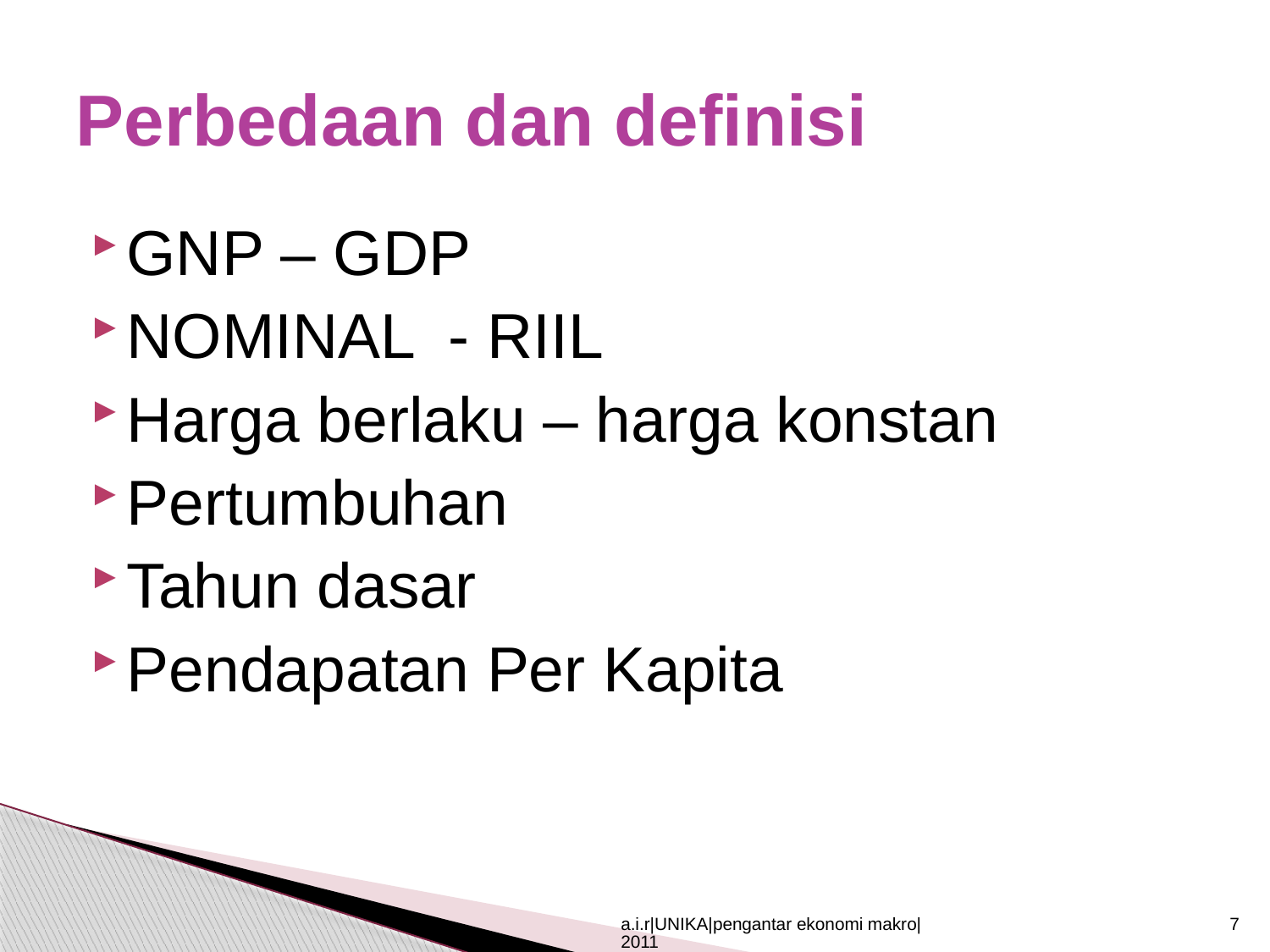

# Perbedaan dan definisi
GNP – GDP
NOMINAL  - RIIL
Harga berlaku – harga konstan
Pertumbuhan
Tahun dasar
Pendapatan Per Kapita

a.i.r|UNIKA|pengantar ekonomi makro|2011
7